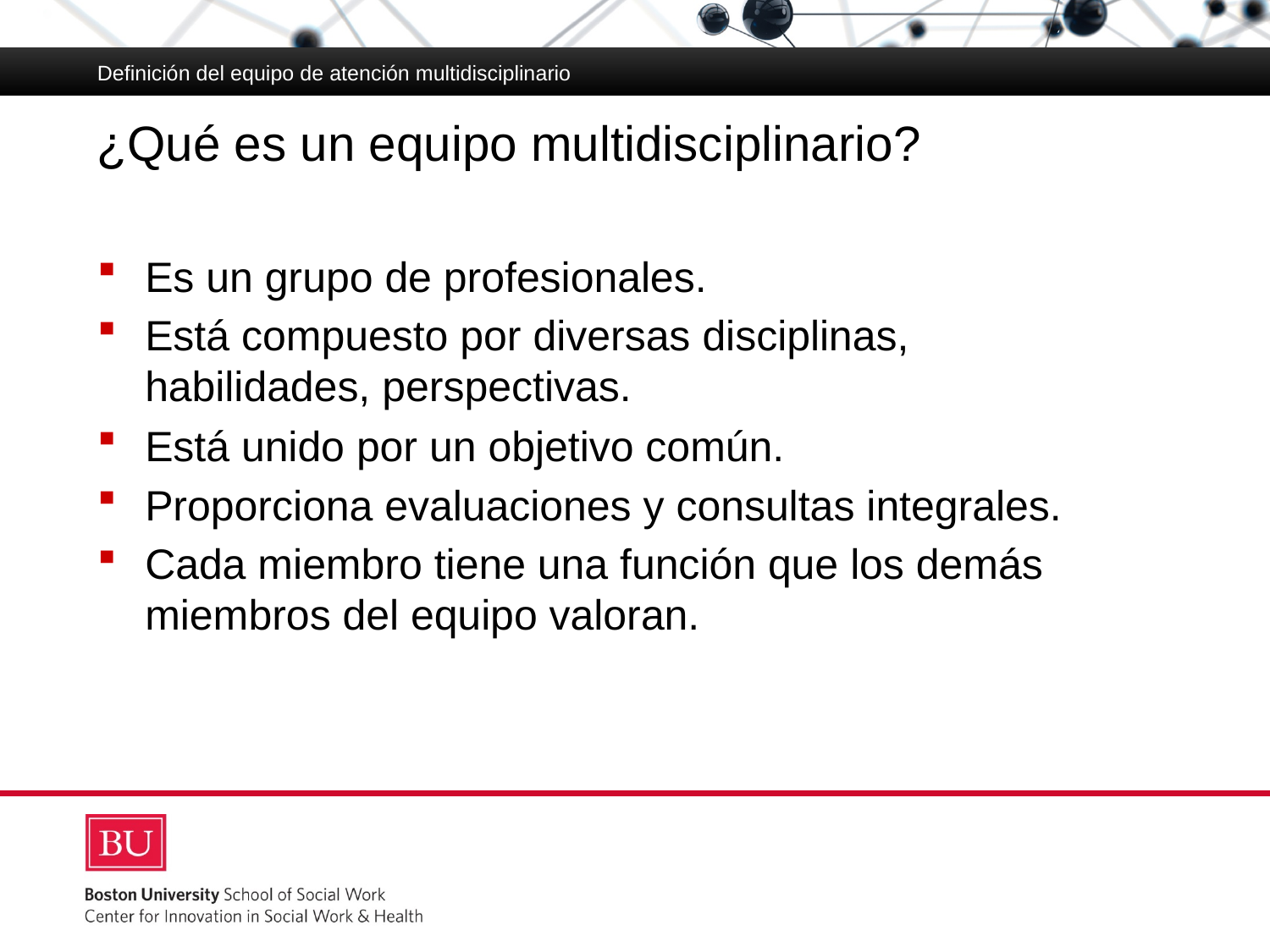

Definición del equipo de atención multidisciplinario
# ¿Qué es un equipo multidisciplinario?
Es un grupo de profesionales.
Está compuesto por diversas disciplinas,
habilidades, perspectivas.
Está unido por un objetivo común.
Proporciona evaluaciones y consultas integrales.
Cada miembro tiene una función que los demás miembros del equipo valoran.